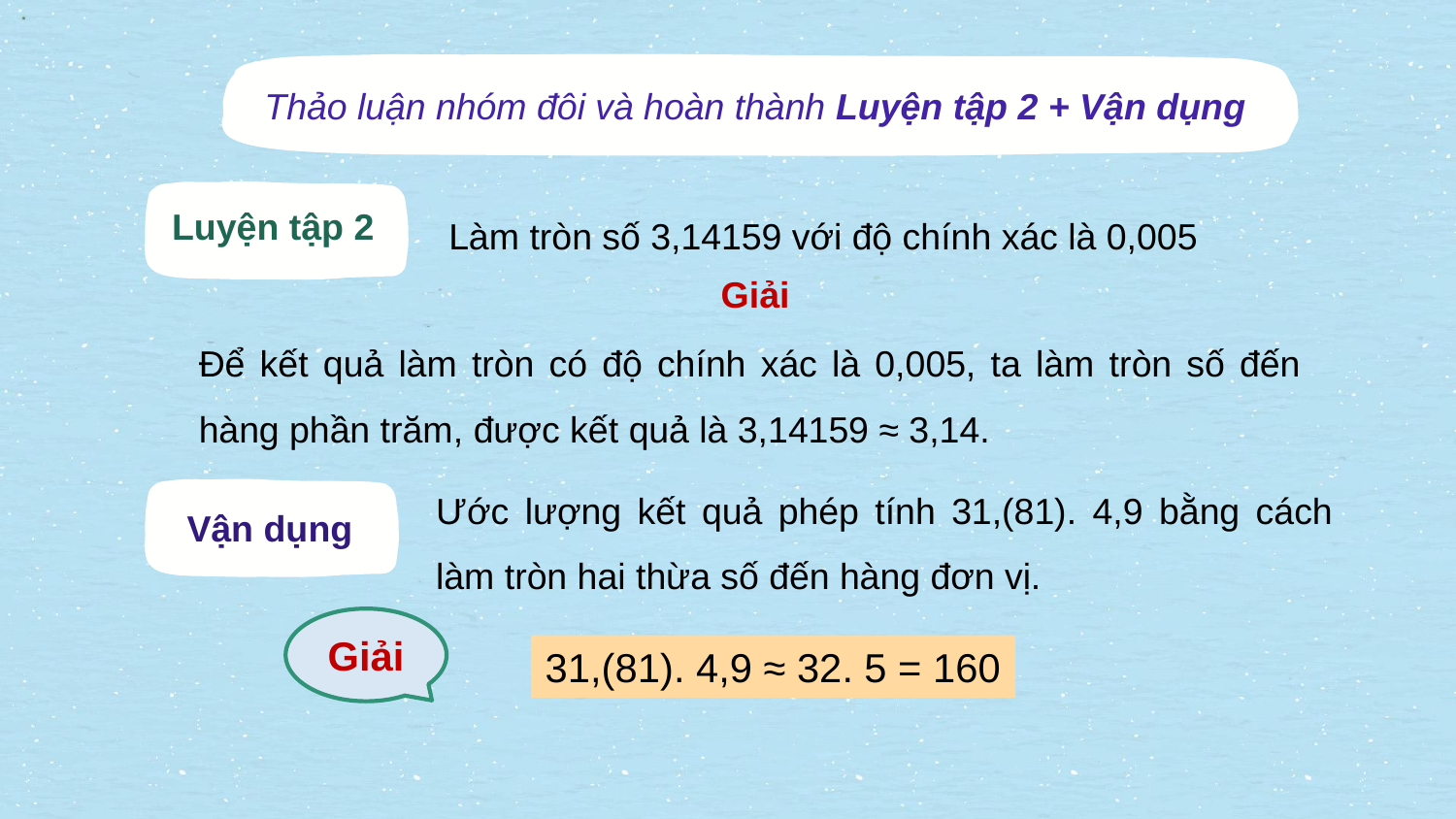

Thảo luận nhóm đôi và hoàn thành Luyện tập 2 + Vận dụng

Làm tròn số 3,14159 với độ chính xác là 0,005
Luyện tập 2
Giải
Để kết quả làm tròn có độ chính xác là 0,005, ta làm tròn số đến hàng phần trăm, được kết quả là 3,14159 ≈ 3,14.
Ước lượng kết quả phép tính 31,(81). 4,9 bằng cách làm tròn hai thừa số đến hàng đơn vị.

Vận dụng
Giải
31,(81). 4,9 ≈ 32. 5 = 160